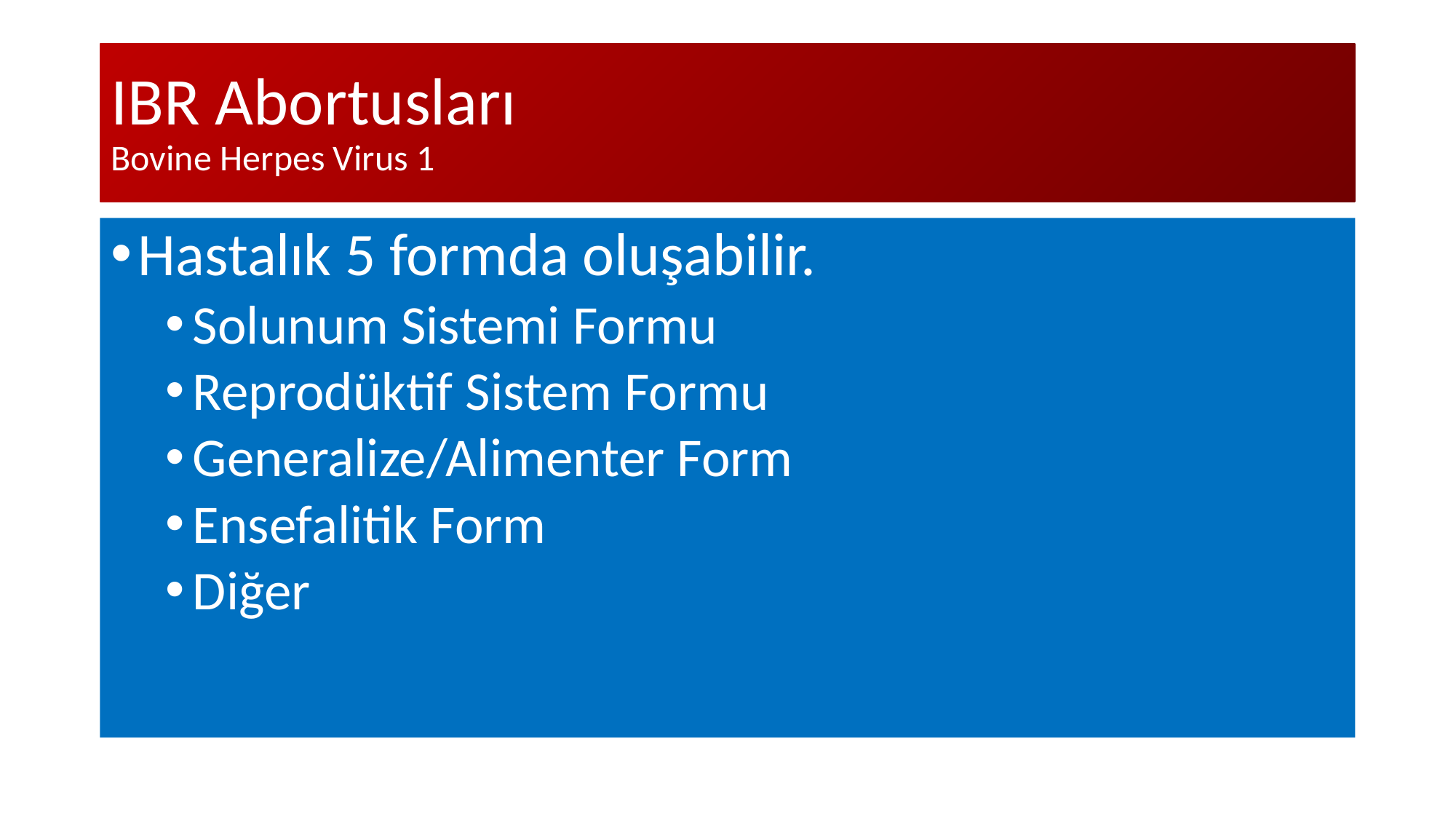

# IBR Abortusları Bovine Herpes Virus 1
Hastalık 5 formda oluşabilir.
Solunum Sistemi Formu
Reprodüktif Sistem Formu
Generalize/Alimenter Form
Ensefalitik Form
Diğer